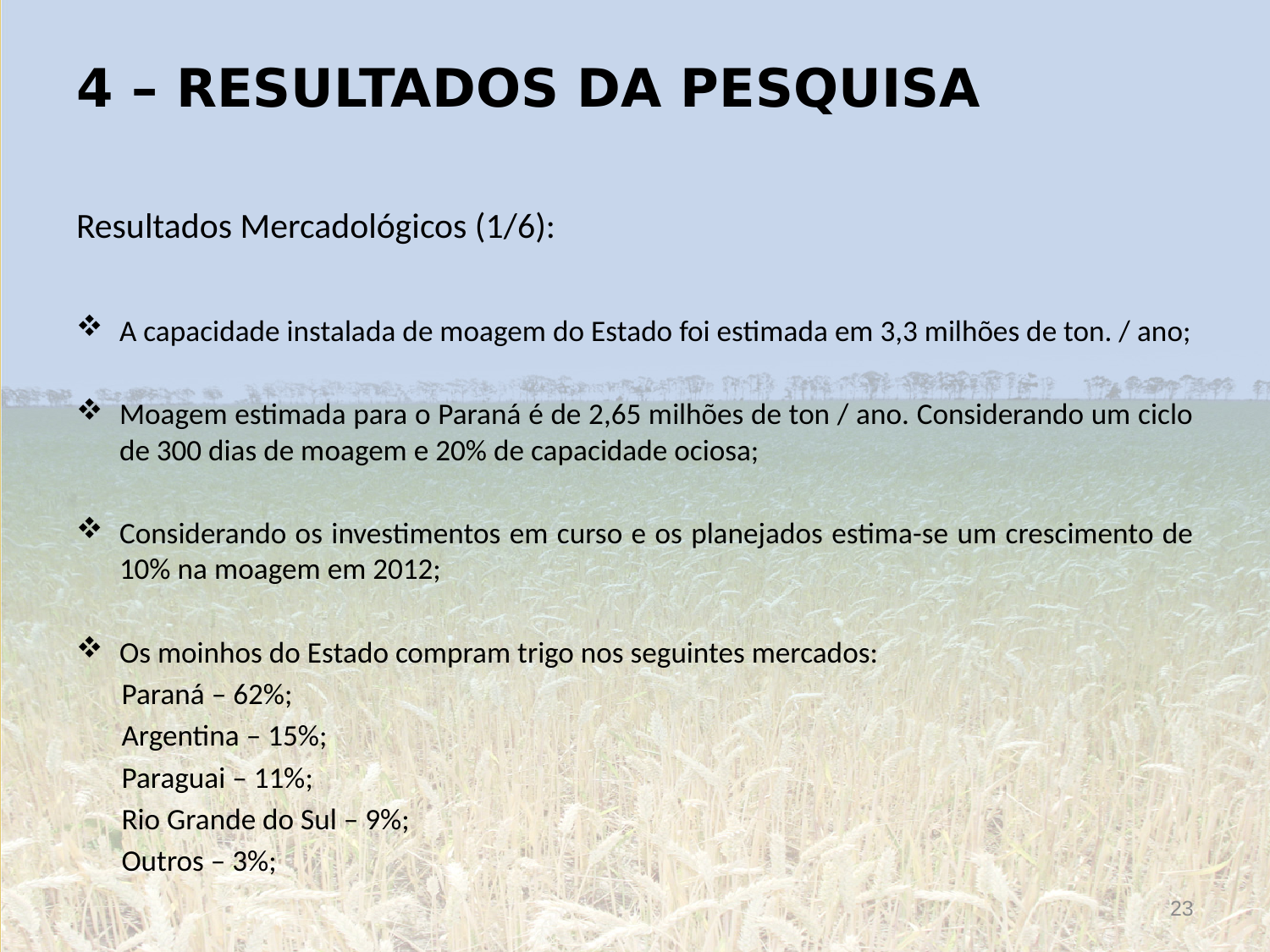

# 4 – RESULTADOS DA PESQUISA
Resultados Mercadológicos (1/6):

A capacidade instalada de moagem do Estado foi estimada em 3,3 milhões de ton. / ano;

Moagem estimada para o Paraná é de 2,65 milhões de ton / ano. Considerando um ciclo de 300 dias de moagem e 20% de capacidade ociosa;

Considerando os investimentos em curso e os planejados estima-se um crescimento de 10% na moagem em 2012;

Os moinhos do Estado compram trigo nos seguintes mercados:
Paraná – 62%;
Argentina – 15%;
Paraguai – 11%;
Rio Grande do Sul – 9%;
Outros – 3%;

23